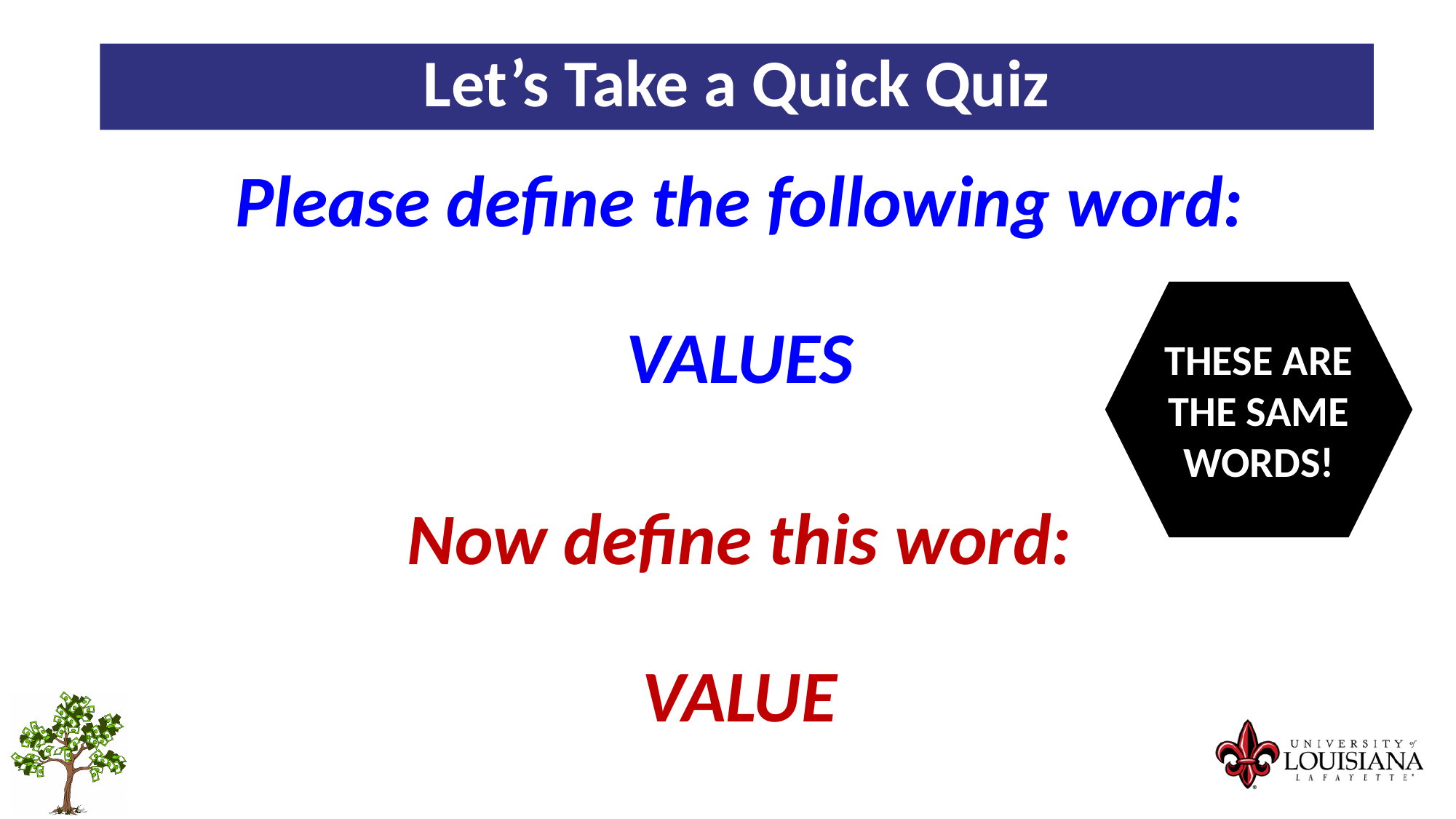

Let’s Take a Quick Quiz
Please define the following word:
VALUES
Now define this word:
VALUE
THESE ARE THE SAME WORDS!